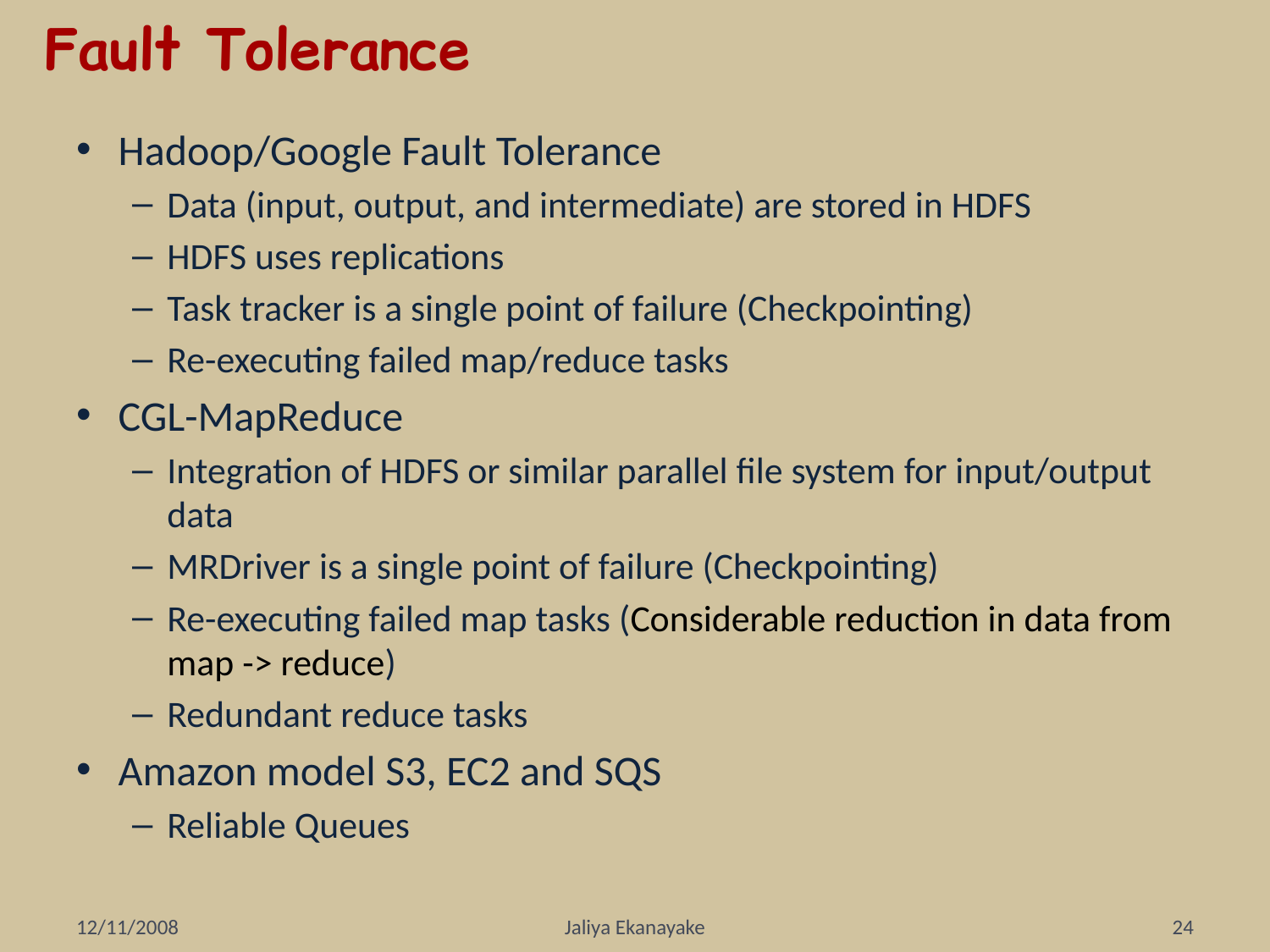

# Fault Tolerance
Hadoop/Google Fault Tolerance
Data (input, output, and intermediate) are stored in HDFS
HDFS uses replications
Task tracker is a single point of failure (Checkpointing)
Re-executing failed map/reduce tasks
CGL-MapReduce
Integration of HDFS or similar parallel file system for input/output data
MRDriver is a single point of failure (Checkpointing)
Re-executing failed map tasks (Considerable reduction in data from map -> reduce)
Redundant reduce tasks
Amazon model S3, EC2 and SQS
Reliable Queues

12/11/2008
Jaliya Ekanayake
24